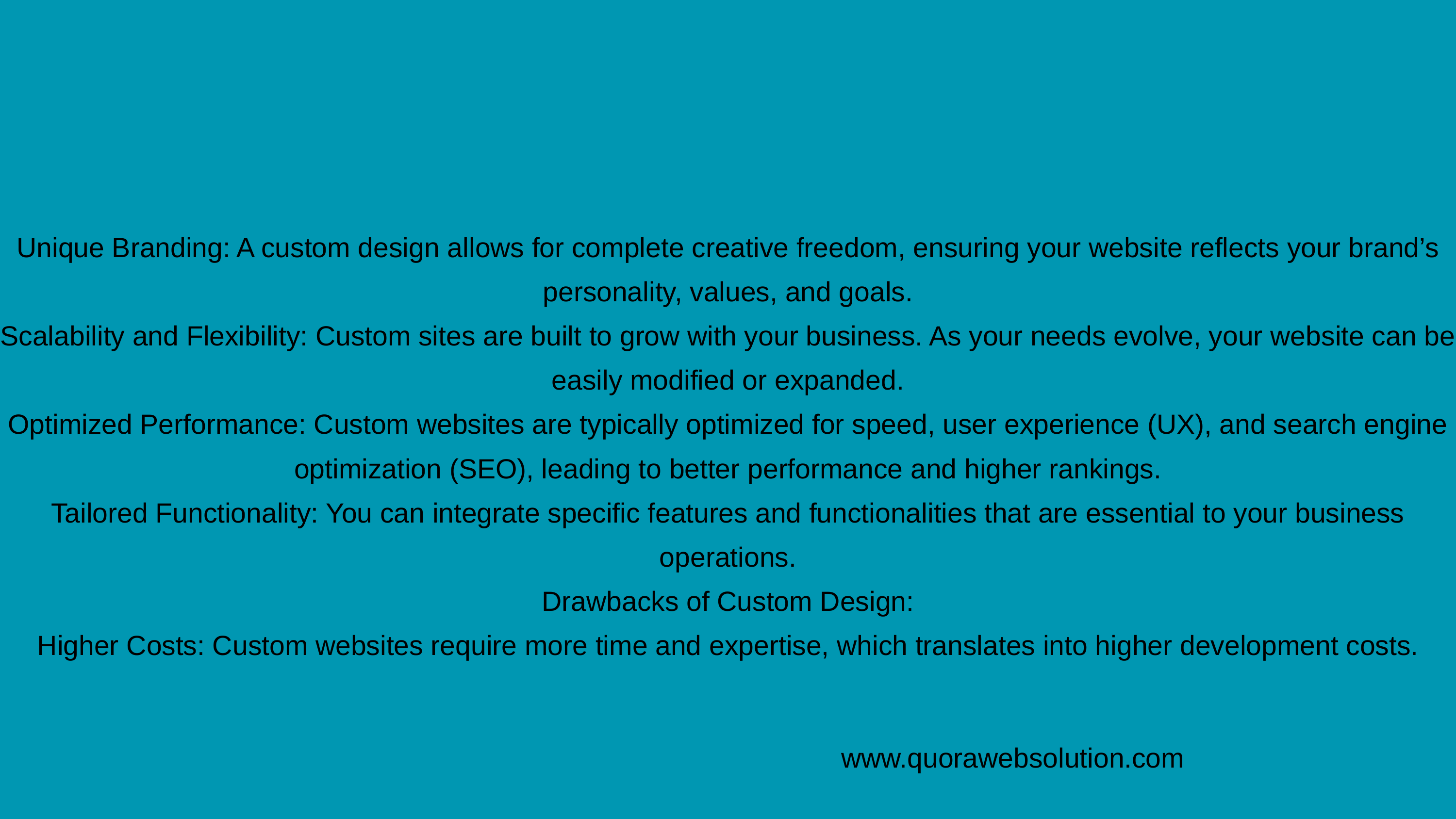

Unique Branding: A custom design allows for complete creative freedom, ensuring your website reflects your brand’s personality, values, and goals.
Scalability and Flexibility: Custom sites are built to grow with your business. As your needs evolve, your website can be easily modified or expanded.
Optimized Performance: Custom websites are typically optimized for speed, user experience (UX), and search engine optimization (SEO), leading to better performance and higher rankings.
Tailored Functionality: You can integrate specific features and functionalities that are essential to your business operations.
Drawbacks of Custom Design:
Higher Costs: Custom websites require more time and expertise, which translates into higher development costs.
www.quorawebsolution.com